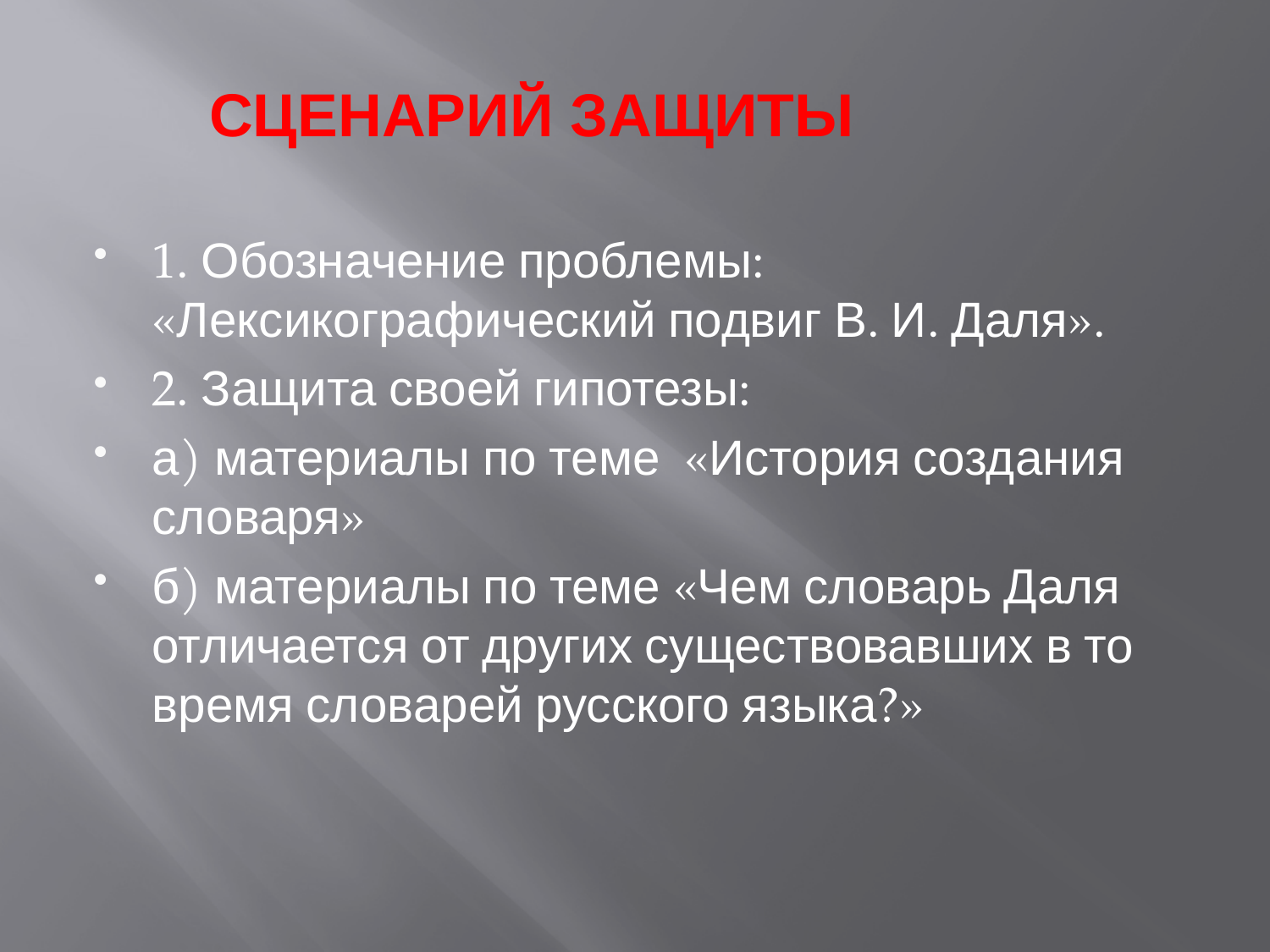

# СЦЕНАРИЙ ЗАЩИТЫ
1. Обозначение проблемы: «Лексикографический подвиг В. И. Даля».
2. Защита своей гипотезы:
а) материалы по теме  «История создания словаря»
б) материалы по теме «Чем словарь Даля отличается от других существовавших в то время словарей русского языка?»